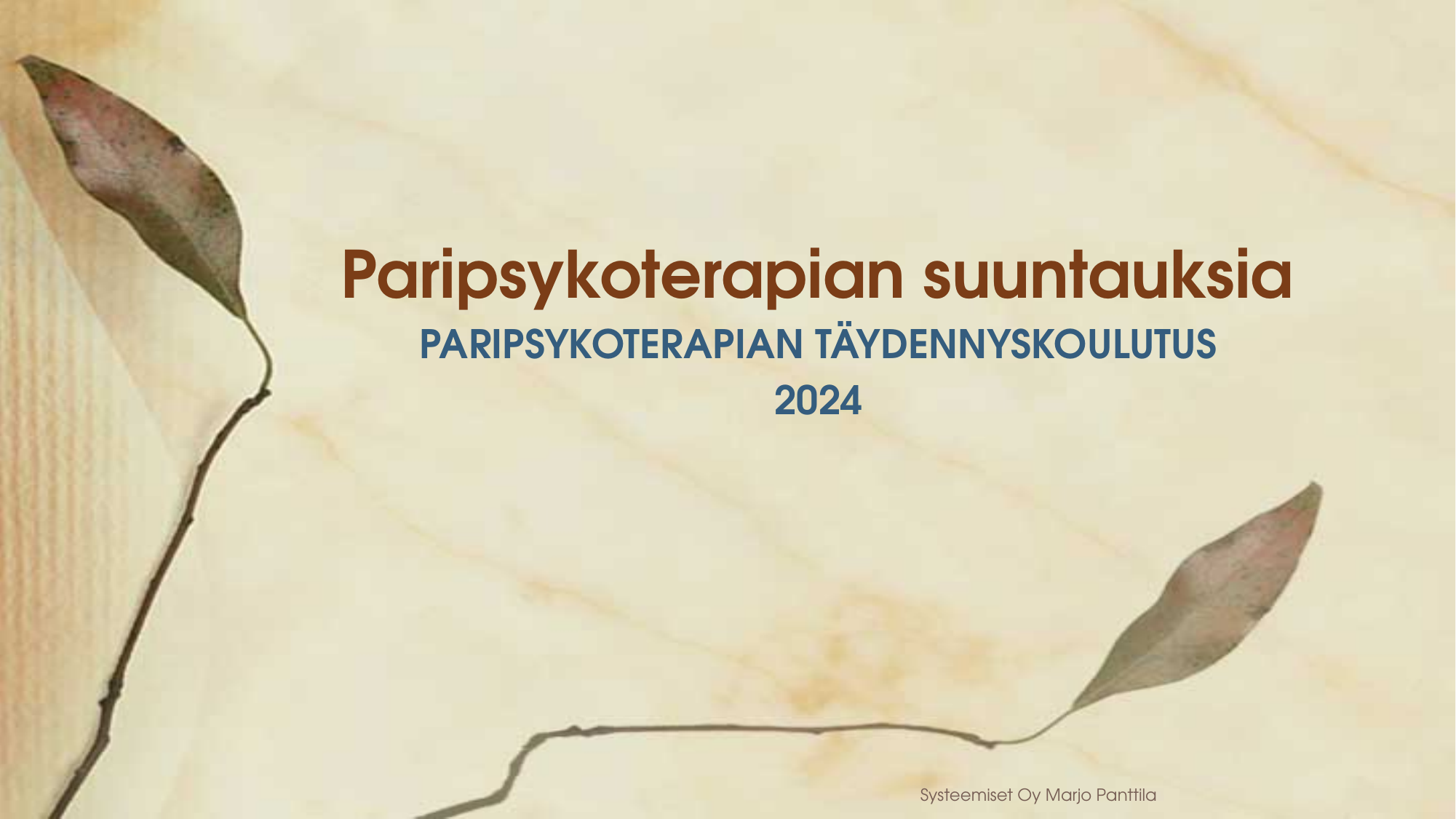

# Paripsykoterapian suuntauksia
PARIPSYKOTERAPIAN TÄYDENNYSKOULUTUS
2024
Systeemiset Oy Marjo Panttila